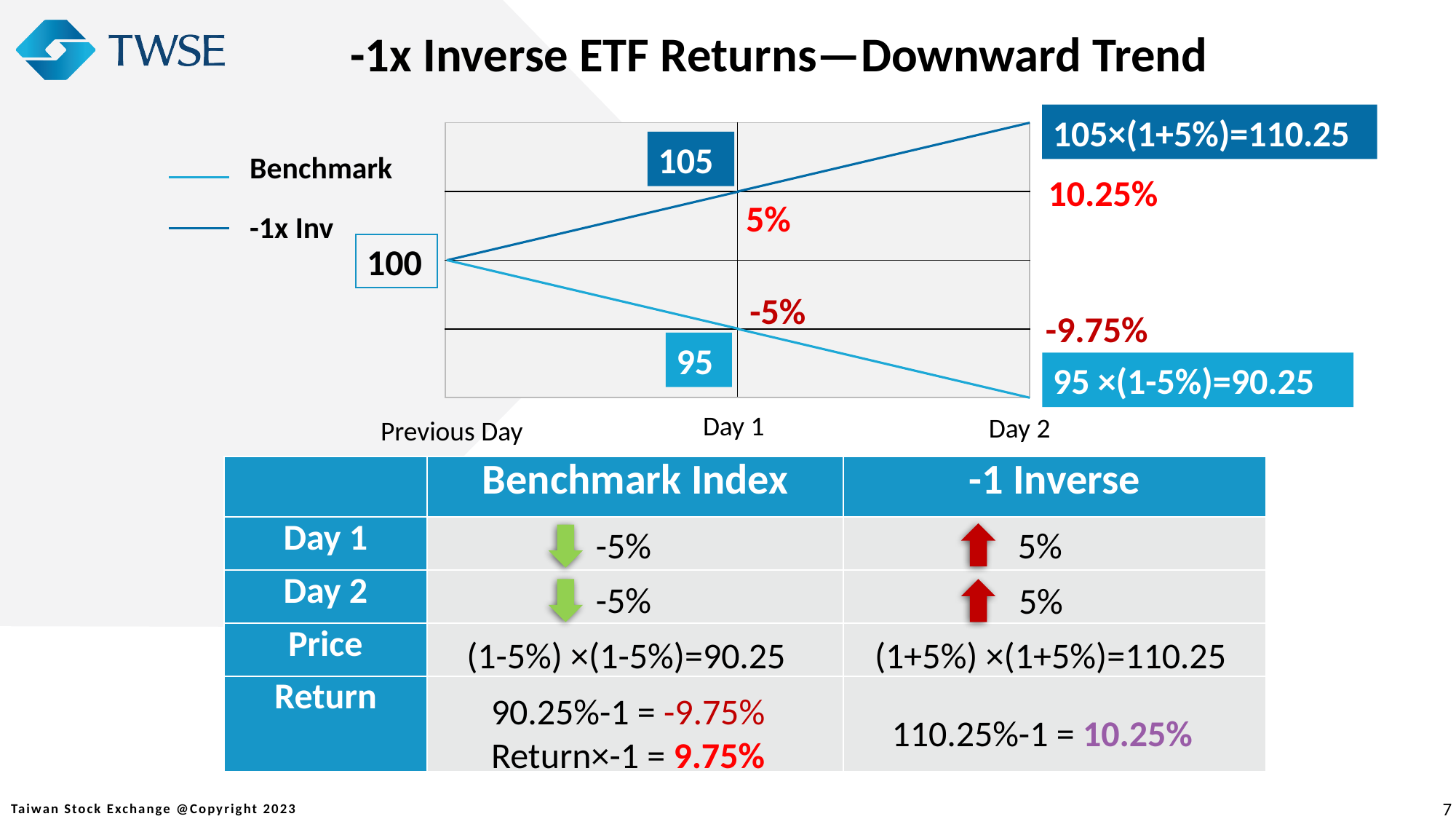

-1x Inverse ETF Returns—Downward Trend
105×(1+5%)=110.25
|  |  |
| --- | --- |
|  |  |
|  |  |
|  |  |
105
Benchmark
10.25%
5%
-1x Inv

100
-5%
-9.75%
95
95 ×(1-5%)=90.25
Day 1
Day 2
Previous Day
|  | Benchmark Index | -1 Inverse |
| --- | --- | --- |
| Day 1 |  |  |
| Day 2 |  |  |
| Price |  |  |
| Return |  |  |
-5%
5%

-5%
5%

(1-5%) ×(1-5%)=90.25
(1+5%) ×(1+5%)=110.25
90.25%-1 = -9.75%
Return×-1 = 9.75%
110.25%-1 = 10.25%
7